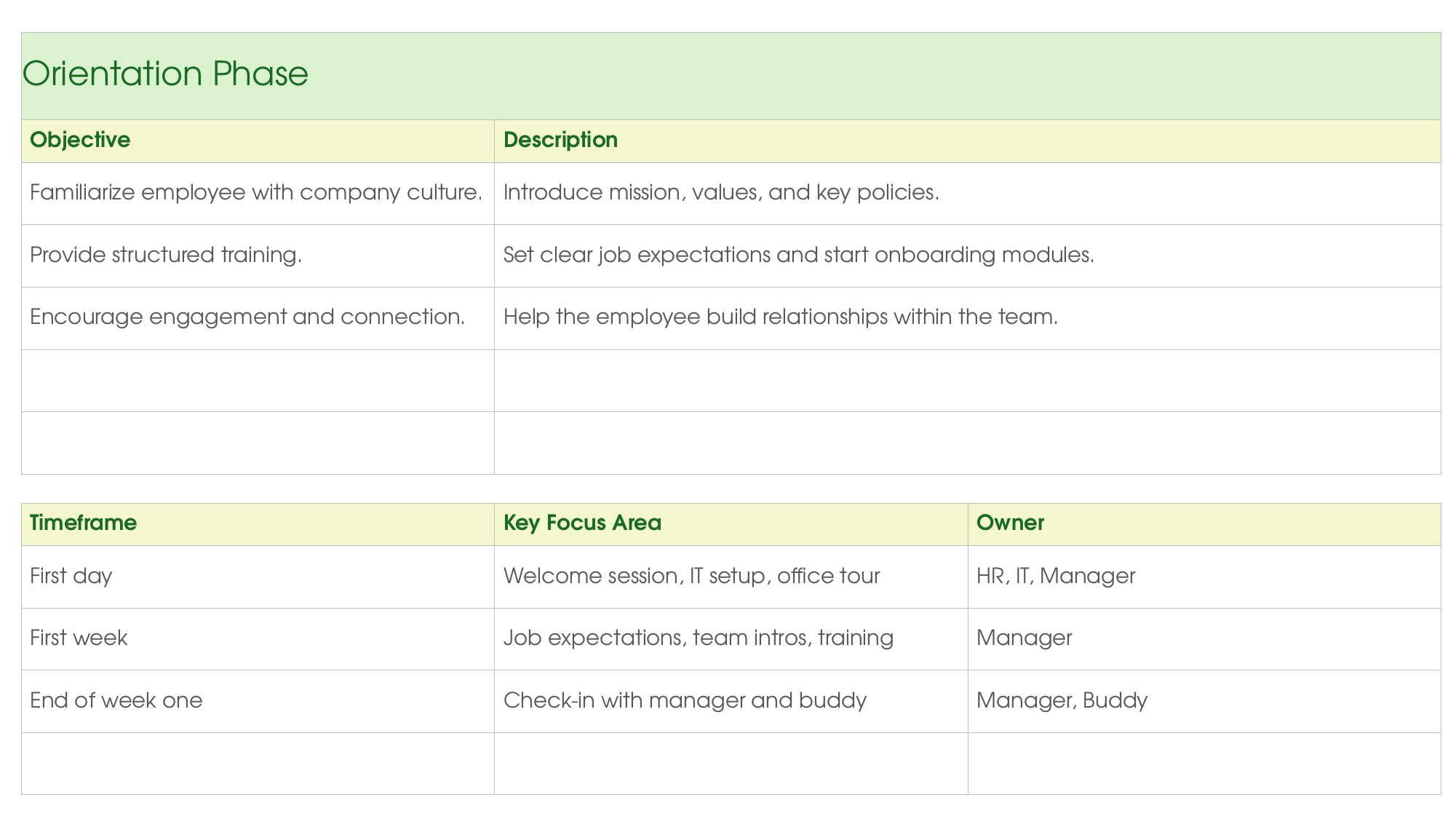

| Orientation Phase |  |  |
| --- | --- | --- |
| Objective | Description |  |
| Familiarize employee with company culture. | Introduce mission, values, and key policies. |  |
| Provide structured training. | Set clear job expectations and start onboarding modules. |  |
| Encourage engagement and connection. | Help the employee build relationships within the team. |  |
|  |  |  |
|  |  |  |
|  |  |  |
| Timeframe | Key Focus Area | Owner |
| First day | Welcome session, IT setup, office tour | HR, IT, Manager |
| First week | Job expectations, team intros, training | Manager |
| End of week one | Check-in with manager and buddy | Manager, Buddy |
|  |  |  |